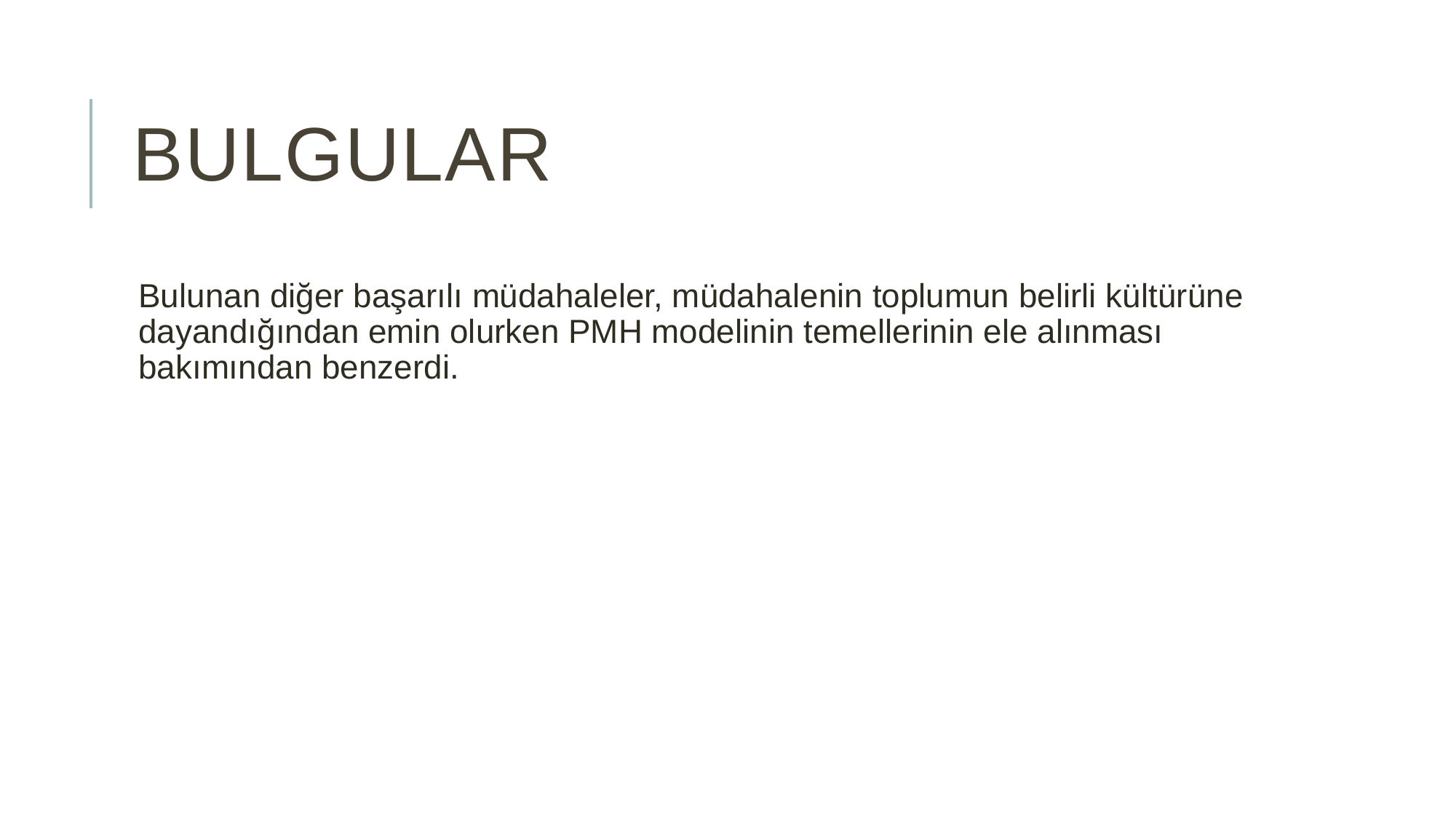

# BULGULAR
Bulunan diğer başarılı müdahaleler, müdahalenin toplumun belirli kültürüne dayandığından emin olurken PMH modelinin temellerinin ele alınması bakımından benzerdi.